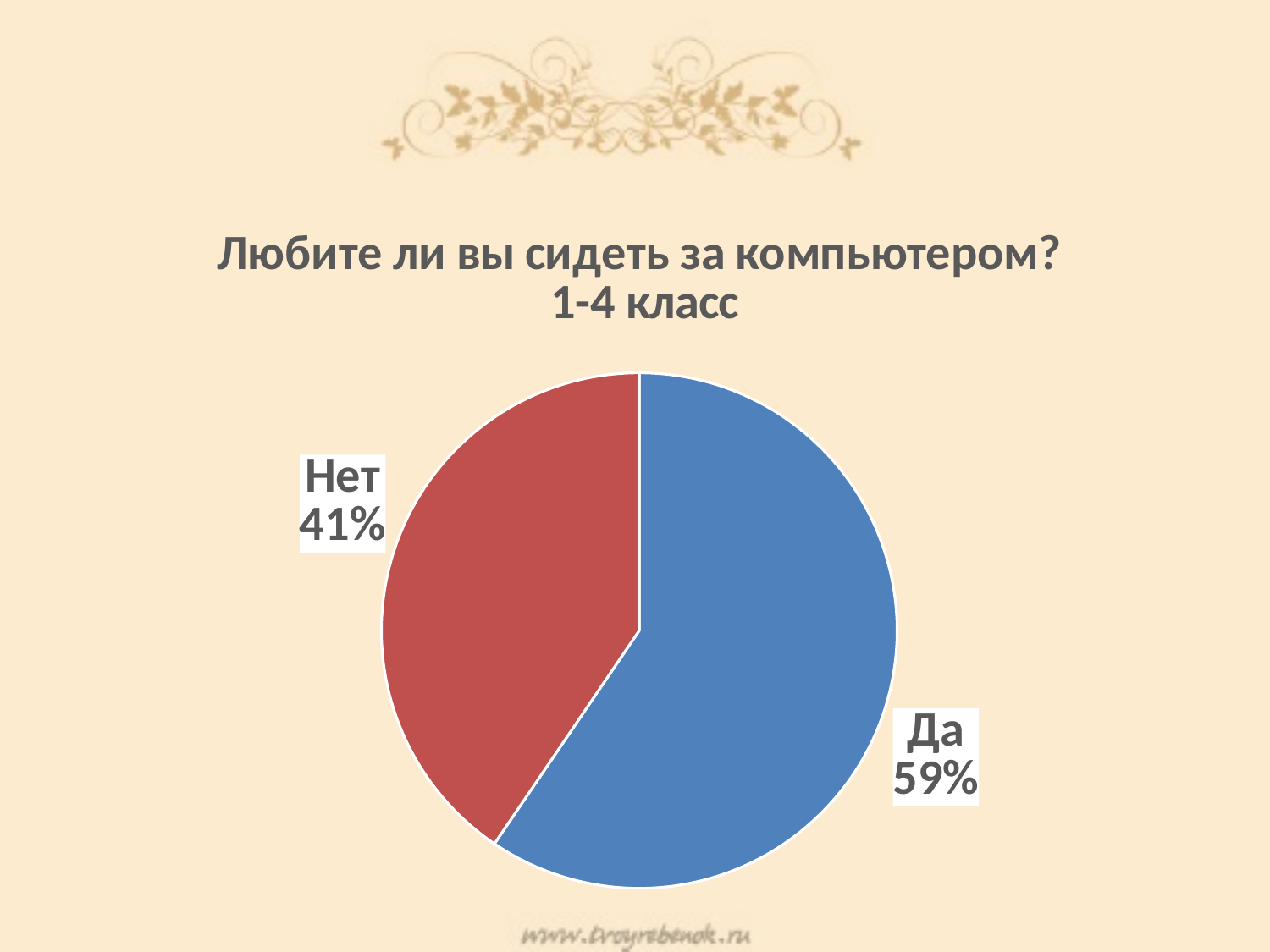

#

### Chart: Любите ли вы сидеть за компьютером?
 1-4 класс

| Category |  |
|---|---|
| Да | 47.0 |
| Нет | 32.0 |